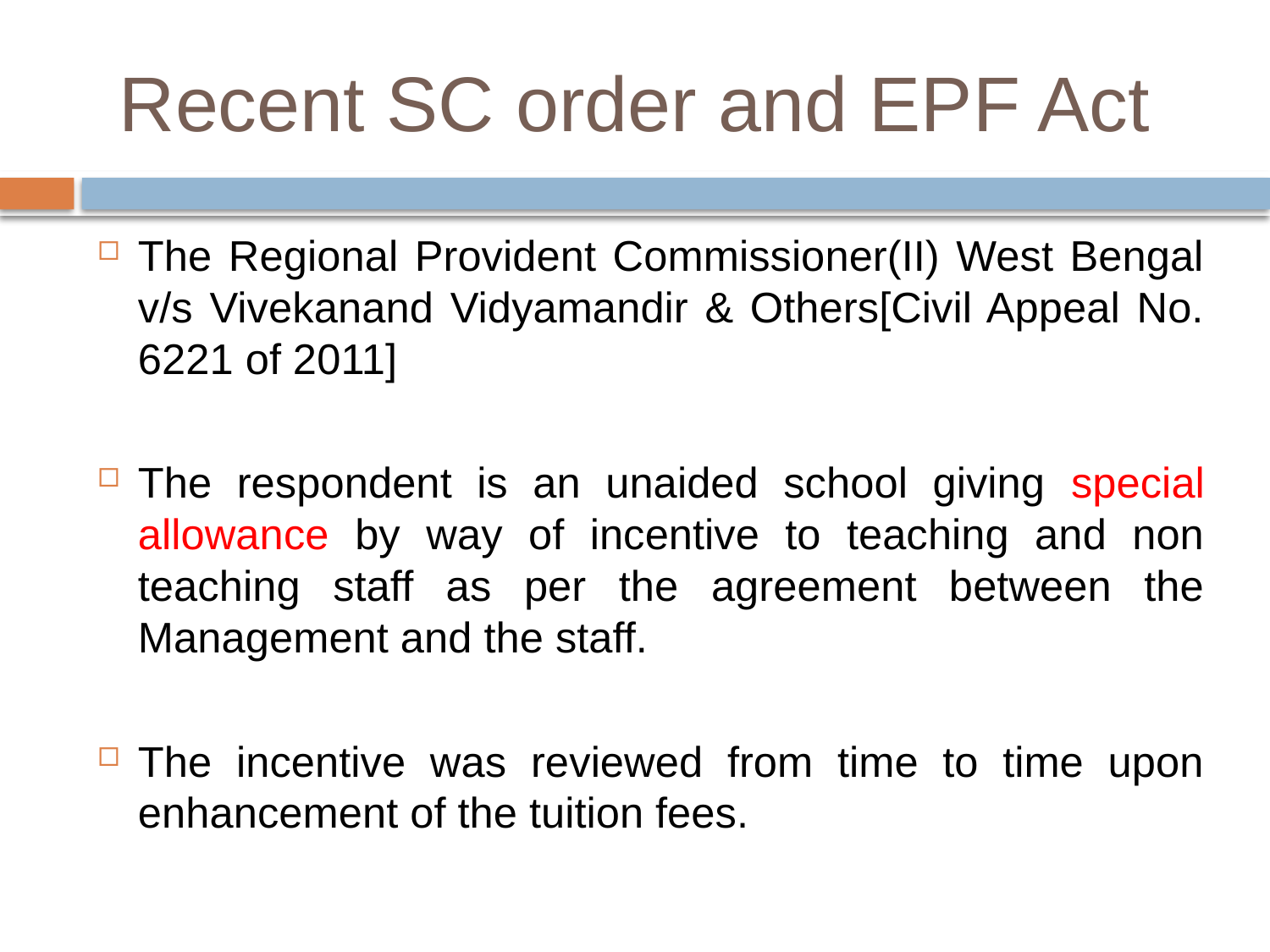

# Recent SC order and EPF Act
The Regional Provident Commissioner(II) West Bengal v/s Vivekanand Vidyamandir & Others[Civil Appeal No. 6221 of 2011]

The respondent is an unaided school giving special allowance by way of incentive to teaching and non teaching staff as per the agreement between the Management and the staff.

The incentive was reviewed from time to time upon enhancement of the tuition fees.